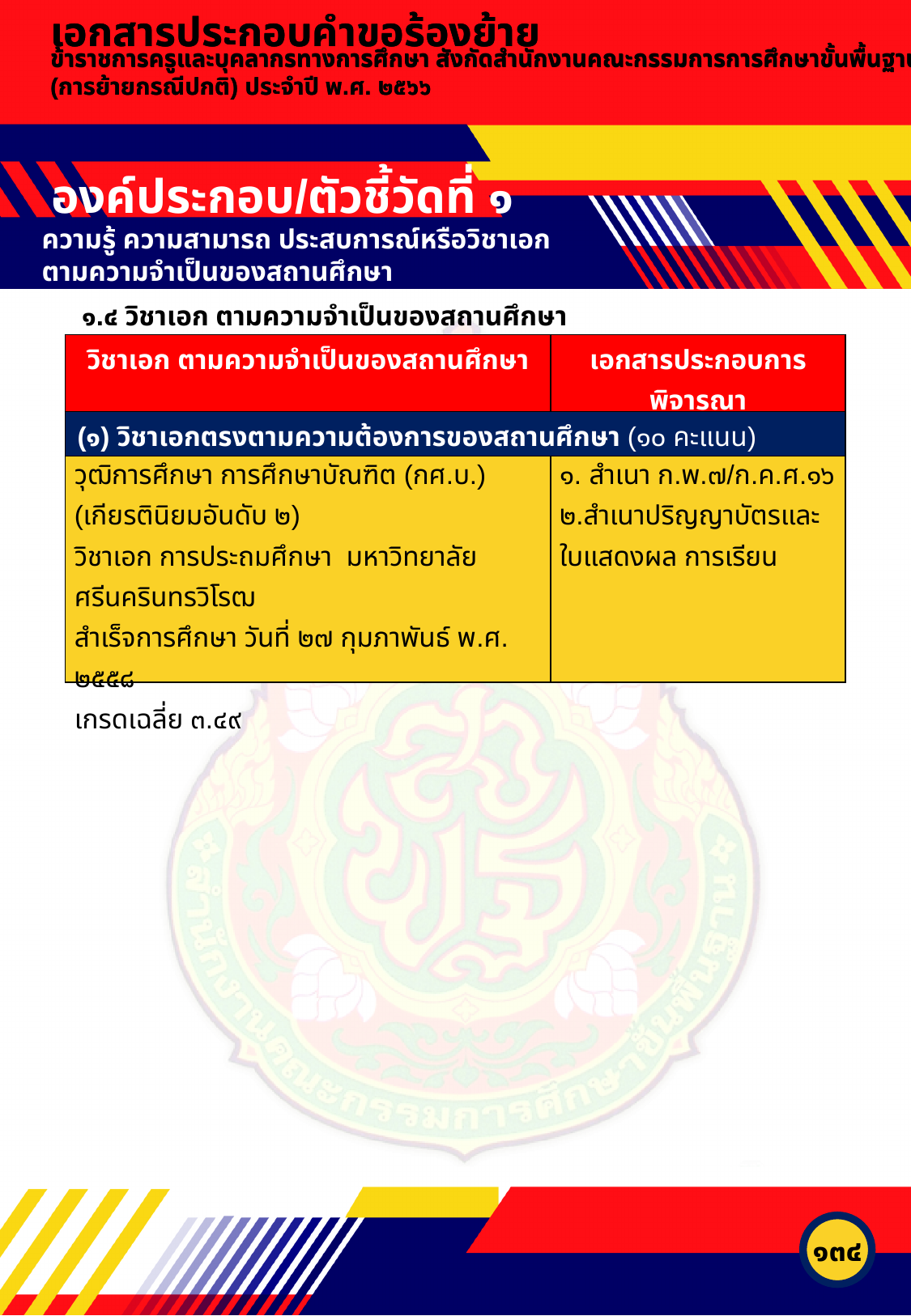

เอกสารประกอบคำขอร้องย้าย
เอกสารประกอบคำขอร้องย้าย
ข้าราชการครูและบุคลากรทางการศึกษา สังกัดสำนักงานคณะกรรมการการศึกษาขั้นพื้นฐาน (การย้ายกรณีปกติ) ประจำปี พ.ศ. ๒๕๖๖
ข้าราชการครูและบุคลากรทางการศึกษา สังกัดสำนักงานคณะกรรมการการศึกษาขั้นพื้นฐาน (การย้ายกรณีปกติ) ประจำปี พ.ศ. ๒๕๖๖
องค์ประกอบ/ตัวชี้วัดที่ ๑
ความรู้ ความสามารถ ประสบการณ์หรือวิชาเอก
ตามความจำเป็นของสถานศึกษา
๑.๔ วิชาเอก ตามความจำเป็นของสถานศึกษา
| วิชาเอก ตามความจำเป็นของสถานศึกษา | เอกสารประกอบการพิจารณา |
| --- | --- |
| (๑) วิชาเอกตรงตามความต้องการของสถานศึกษา (๑๐ คะแนน) |  |
| วุฒิการศึกษา การศึกษาบัณฑิต (กศ.บ.) (เกียรตินิยมอันดับ ๒) วิชาเอก การประถมศึกษา มหาวิทยาลัยศรีนครินทรวิโรฒ สำเร็จการศึกษา วันที่ ๒๗ กุมภาพันธ์ พ.ศ. ๒๕๕๘ เกรดเฉลี่ย ๓.๔๙ | ๑. สำเนา ก.พ.๗/ก.ค.ศ.๑๖ ๒.สำเนาปริญญาบัตรและใบแสดงผล การเรียน |

๑๓๔